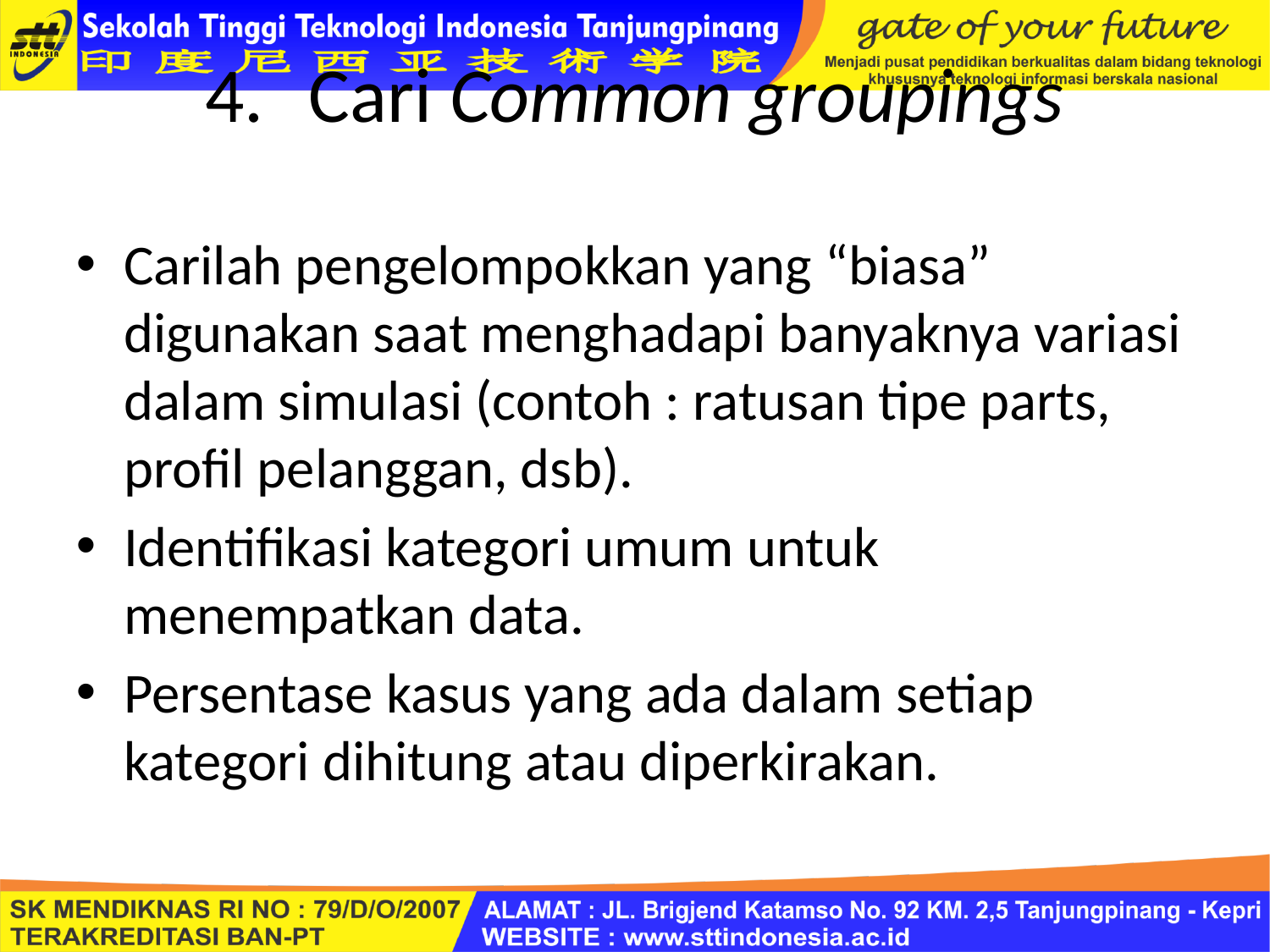

# Cari Common groupings
Carilah pengelompokkan yang “biasa” digunakan saat menghadapi banyaknya variasi dalam simulasi (contoh : ratusan tipe parts, profil pelanggan, dsb).
Identifikasi kategori umum untuk menempatkan data.
Persentase kasus yang ada dalam setiap kategori dihitung atau diperkirakan.